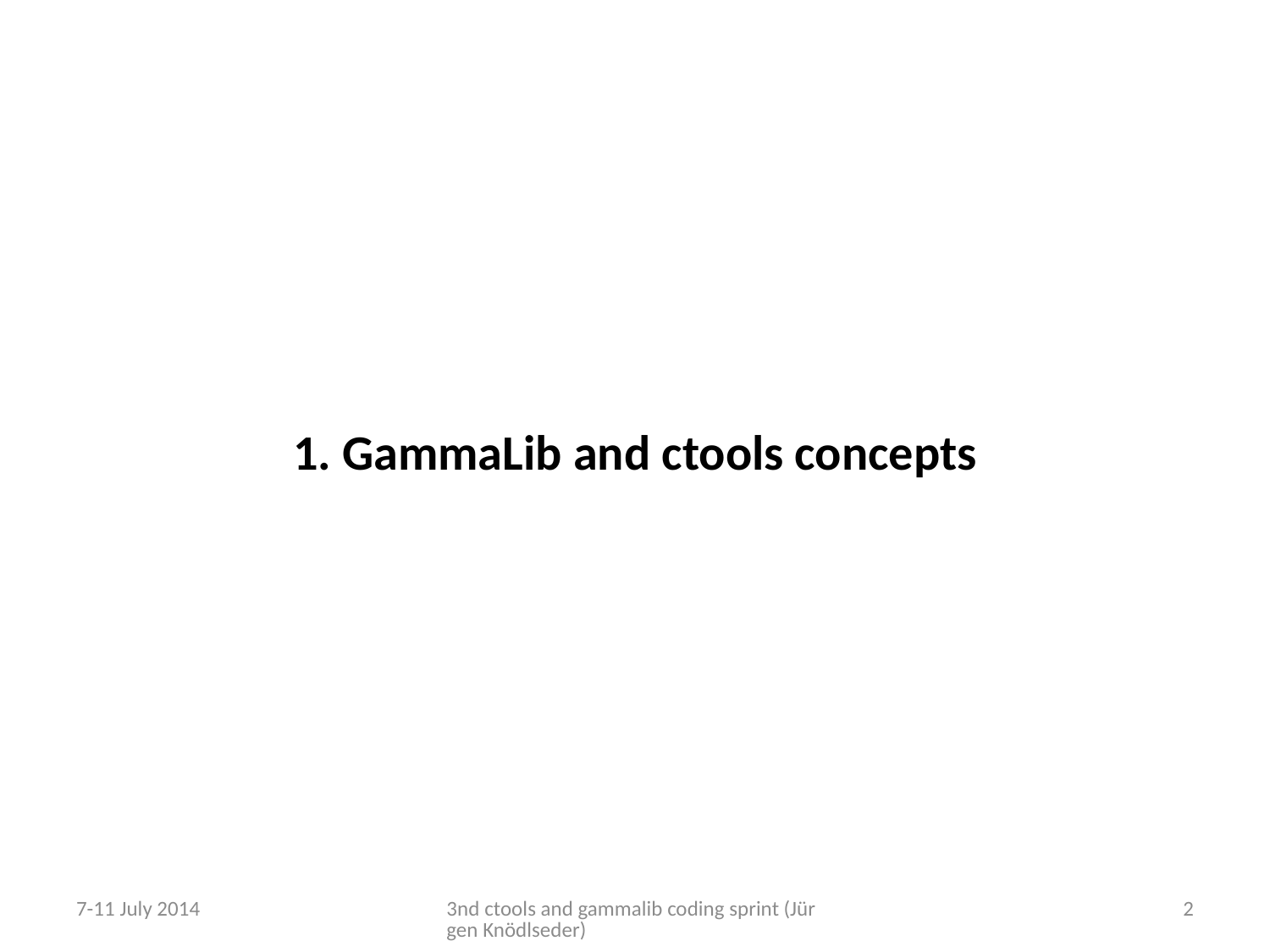

# 1. GammaLib and ctools concepts
7-11 July 2014
3nd ctools and gammalib coding sprint (Jürgen Knödlseder)
2